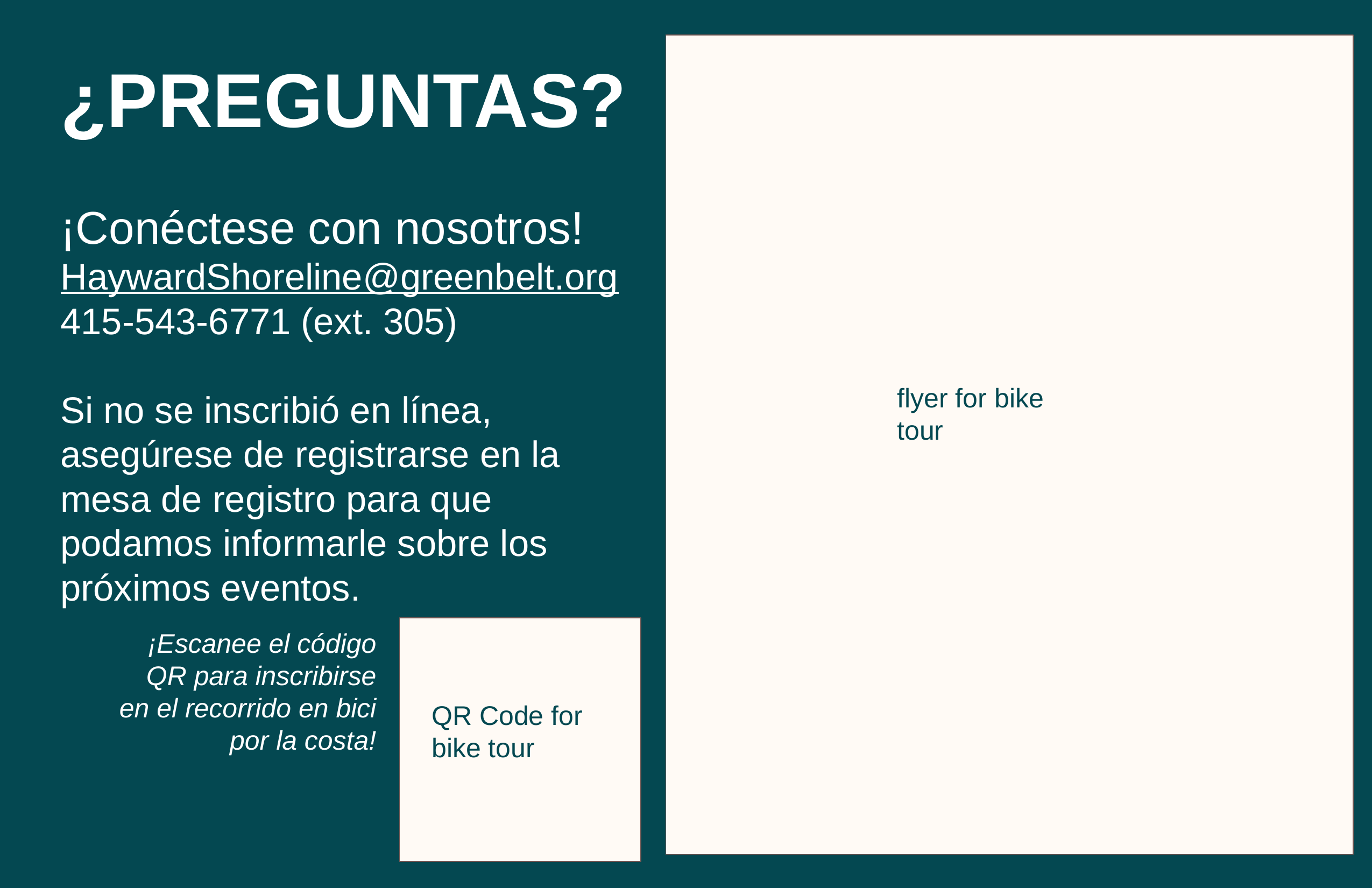

¿PREGUNTAS?

¡Conéctese con nosotros!  HaywardShoreline@greenbelt.org
415-543-6771 (ext. 305)
Si no se inscribió en línea, asegúrese de registrarse en la mesa de registro para que podamos informarle sobre los próximos eventos.
flyer for bike tour
¡Escanee el código QR para inscribirse en el recorrido en bici por la costa!

QR Code for bike tour